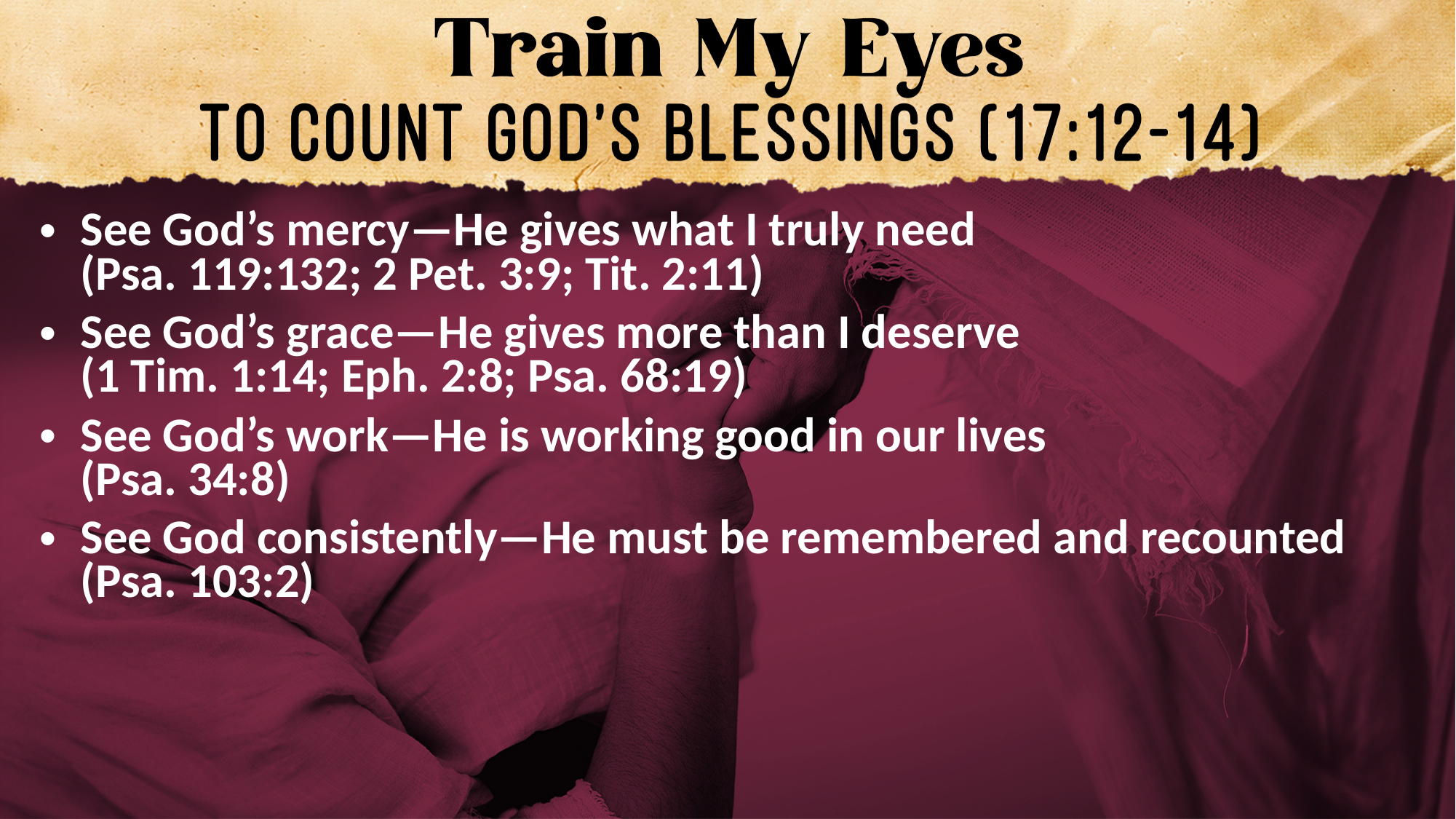

See God’s mercy—He gives what I truly need
(Psa. 119:132; 2 Pet. 3:9; Tit. 2:11)
See God’s grace—He gives more than I deserve
(1 Tim. 1:14; Eph. 2:8; Psa. 68:19)
See God’s work—He is working good in our lives
(Psa. 34:8)
See God consistently—He must be remembered and recounted (Psa. 103:2)